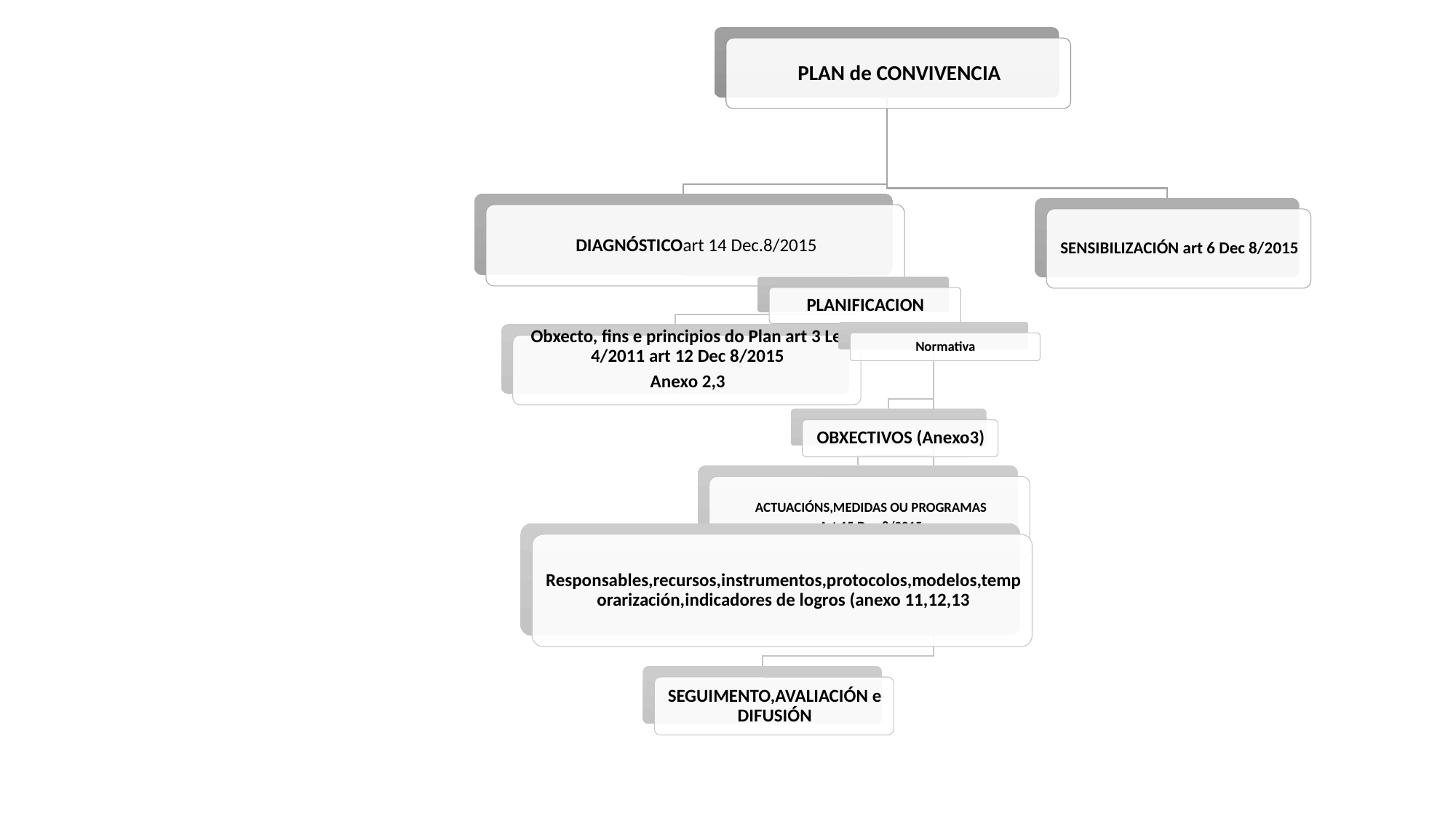

PLAN de CONVIVENCIA
SENSIBILIZACIÓN art 6 Dec 8/2015
DIAGNÓSTICOart 14 Dec.8/2015
PLANIFICACION
 Obxecto, fins e principios do Plan art 3 Lei 4/2011 art 12 Dec 8/2015
Anexo 2,3

Normativa
OBXECTIVOS (Anexo3)
ACTUACIÓNS,MEDIDAS OU PROGRAMAS
Art 15 Dec.8/2015
Responsables,recursos,instrumentos,protocolos,modelos,temporarización,indicadores de logros (anexo 11,12,13
SEGUIMENTO,AVALIACIÓN e DIFUSIÓN